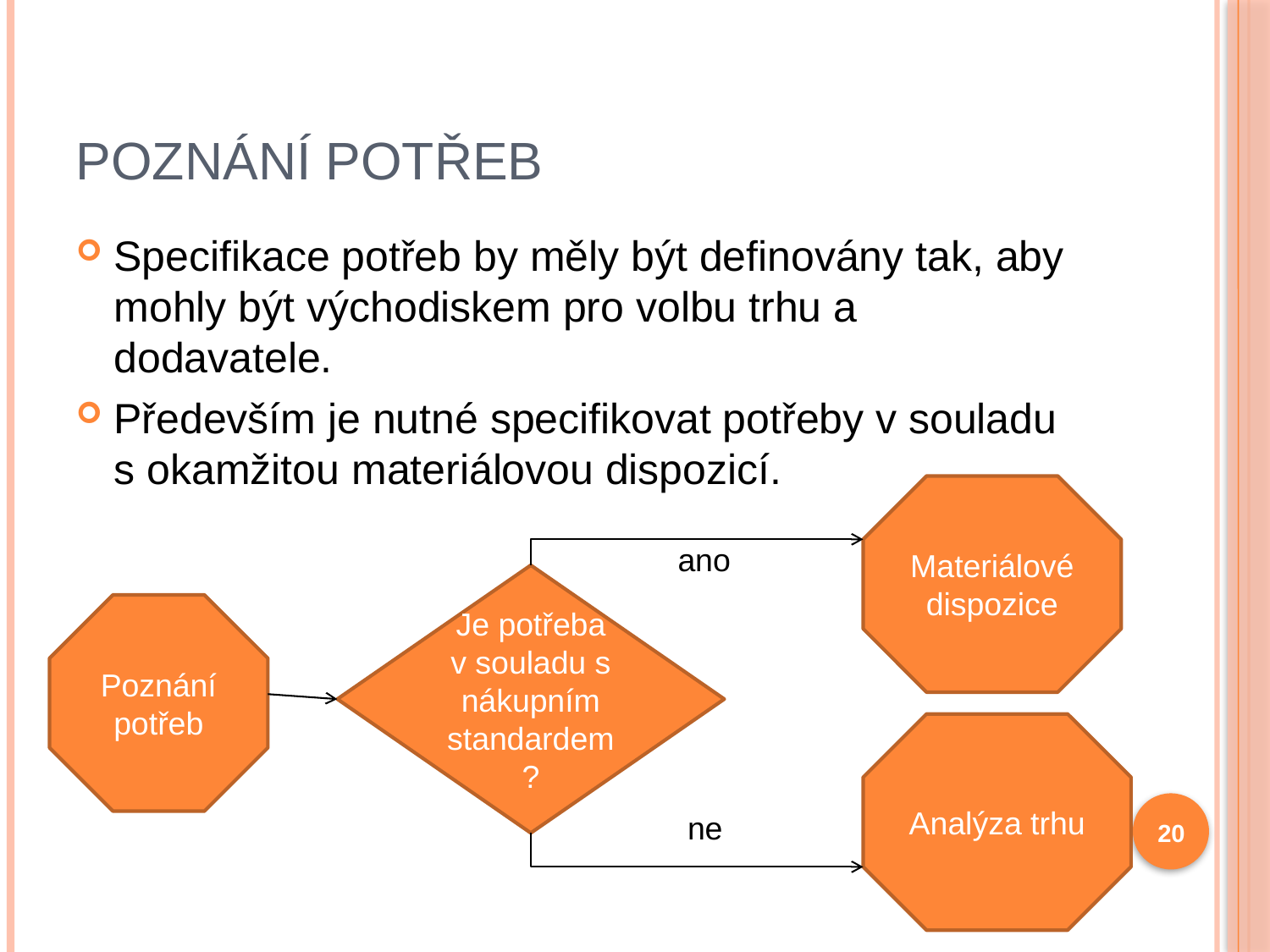

# Poznání potřeb
Specifikace potřeb by měly být definovány tak, aby mohly být východiskem pro volbu trhu a dodavatele.
Především je nutné specifikovat potřeby v souladu s okamžitou materiálovou dispozicí.
Materiálové dispozice
ano
Je potřeba v souladu s nákupním standardem?
Poznání potřeb
Analýza trhu
20
ne